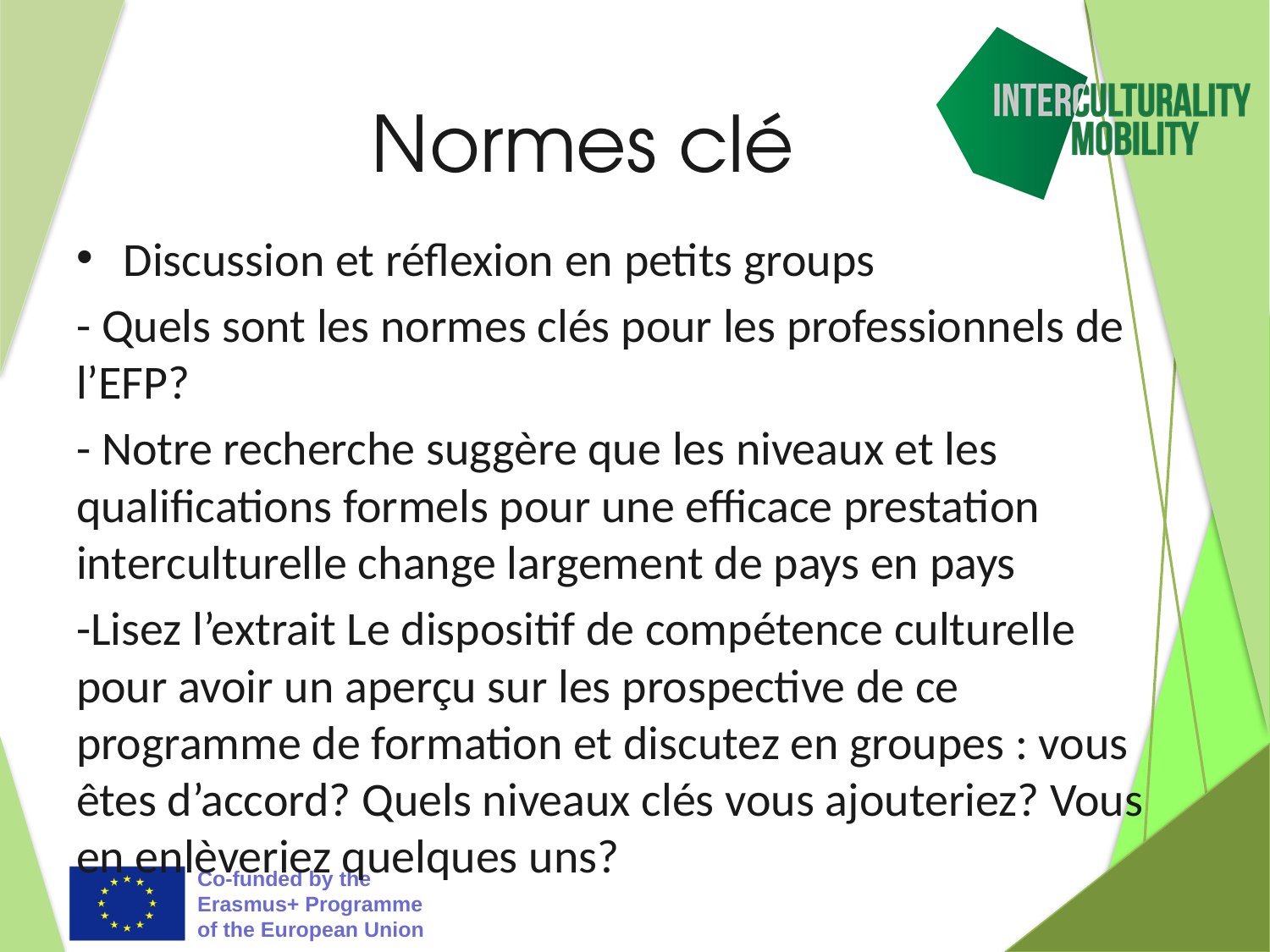

# Normes clé
Discussion et réflexion en petits groups
- Quels sont les normes clés pour les professionnels de l’EFP?
- Notre recherche suggère que les niveaux et les qualifications formels pour une efficace prestation interculturelle change largement de pays en pays
-Lisez l’extrait Le dispositif de compétence culturelle pour avoir un aperçu sur les prospective de ce programme de formation et discutez en groupes : vous êtes d’accord? Quels niveaux clés vous ajouteriez? Vous en enlèveriez quelques uns?